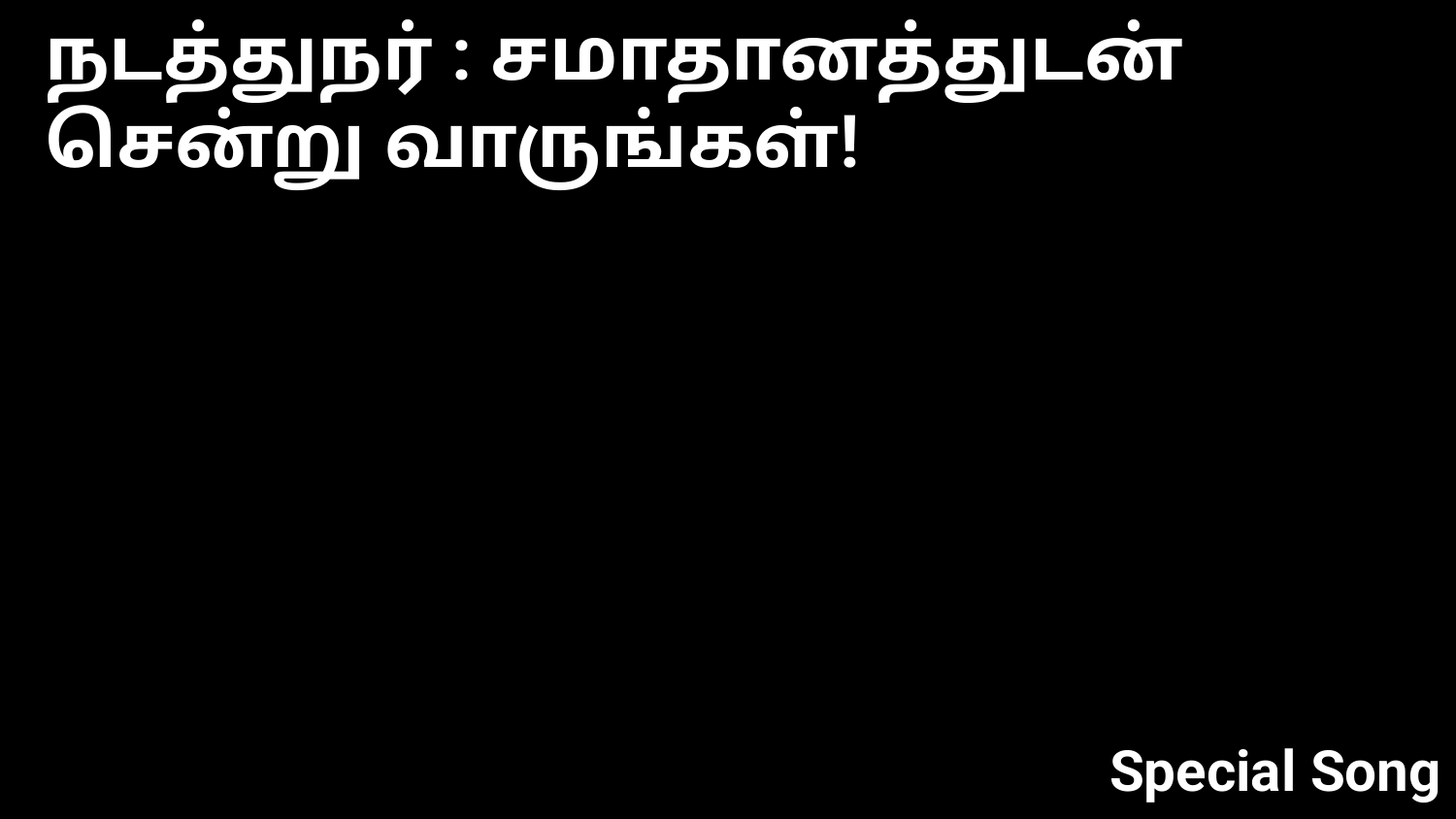

நடத்துநர் : சமாதானத்துடன் சென்று வாருங்கள்!

Special Song